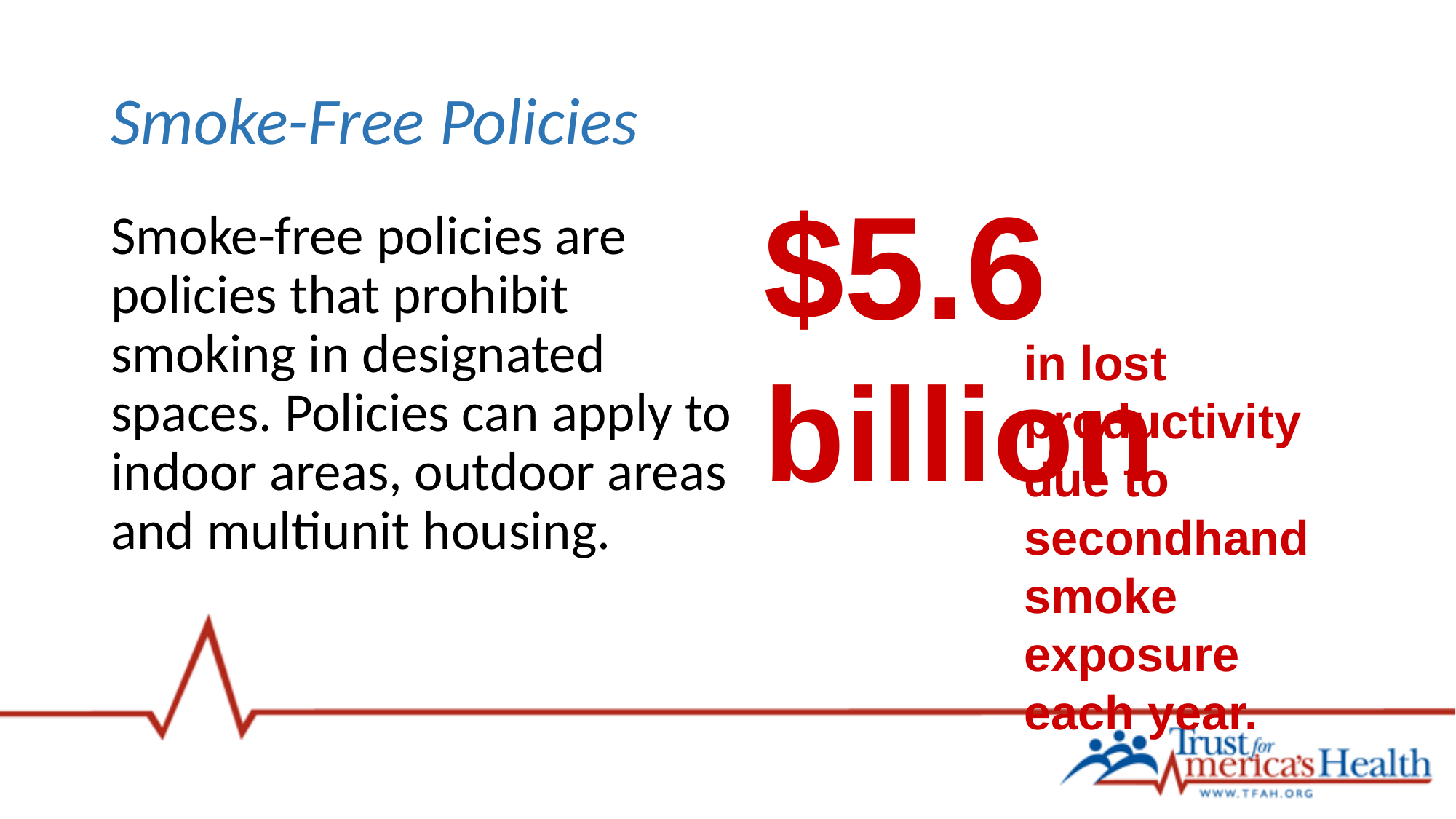

# Smoke-Free Policies
$5.6 billion
Smoke-free policies are policies that prohibit smoking in designated spaces. Policies can apply to indoor areas, outdoor areas and multiunit housing.
in lost productivity due to secondhand smoke exposure each year.